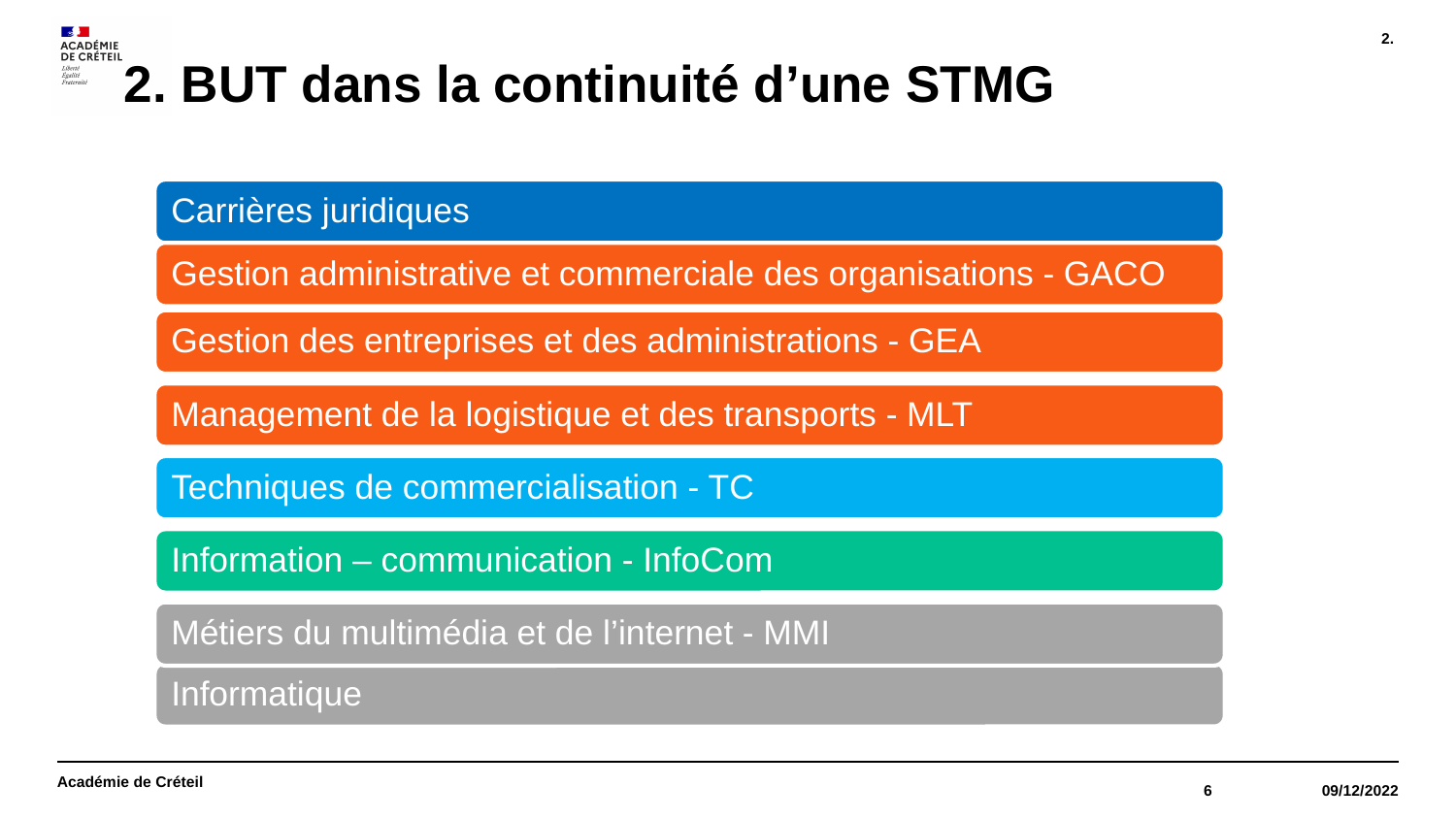

2.
# 2. BUT dans la continuité d’une STMG
Carrières juridiques
Gestion administrative et commerciale des organisations - GACO
Management de la logistique et des transports - MLT
Information – communication - InfoCom
Gestion des entreprises et des administrations - GEA
Techniques de commercialisation - TC
Informatique
Métiers du multimédia et de l’internet - MMI
Académie de Créteil

6
09/12/2022